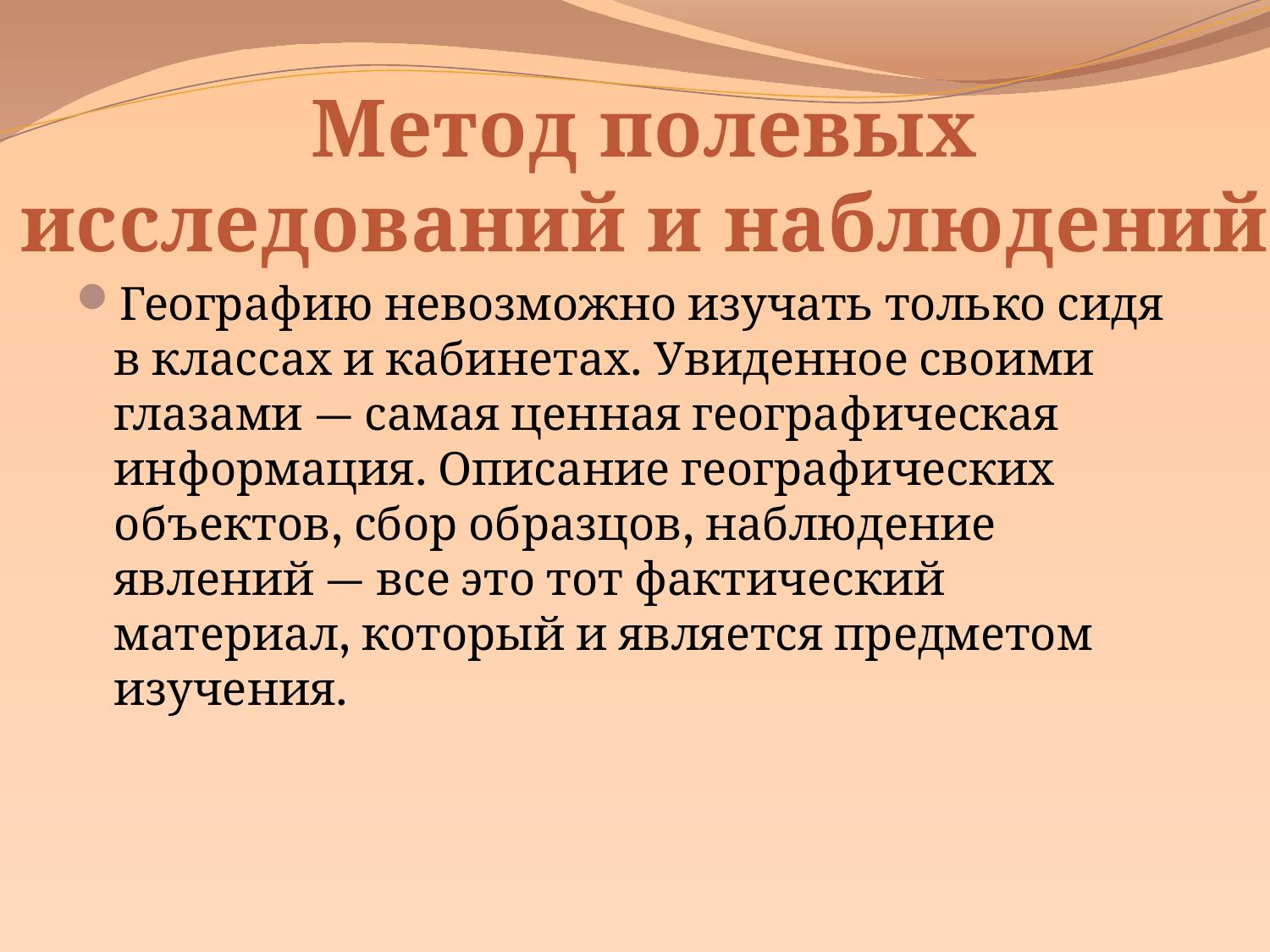

# Метод полевых исследований и наблюдений
Географию невозможно изучать только сидя в классах и кабинетах. Увиденное своими глазами — самая ценная географическая информация. Описание географических объектов, сбор образцов, наблюдение явлений — все это тот фактический материал, который и является предметом изучения.